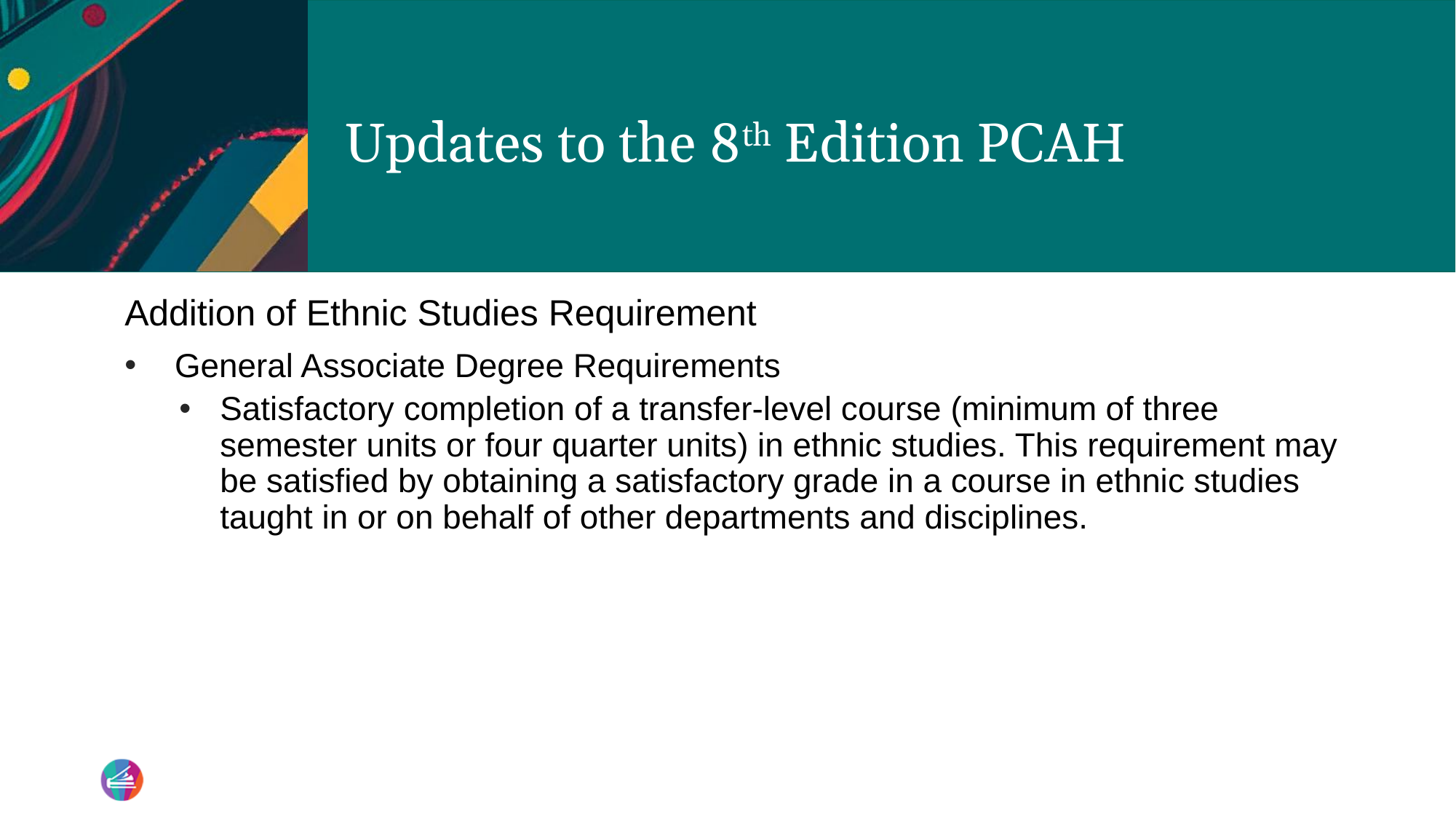

# Updates to the 8th Edition PCAH 3
Addition of Ethnic Studies Requirement
 General Associate Degree Requirements
Satisfactory completion of a transfer-level course (minimum of three semester units or four quarter units) in ethnic studies. This requirement may be satisfied by obtaining a satisfactory grade in a course in ethnic studies taught in or on behalf of other departments and disciplines.